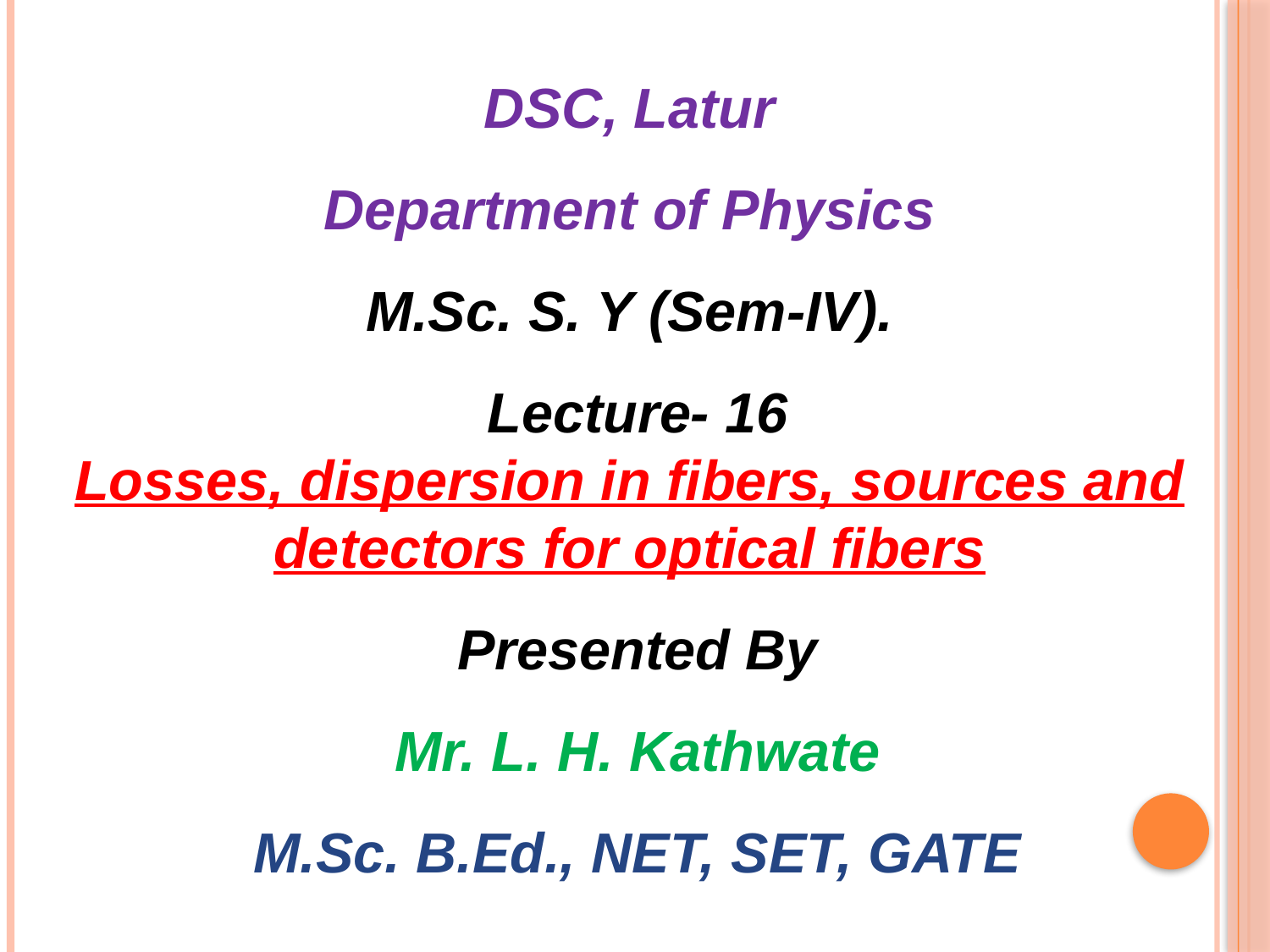

DSC, Latur
Department of Physics
M.Sc. S. Y (Sem-IV).
Lecture- 16
Losses, dispersion in fibers, sources and detectors for optical fibers
Presented By
Mr. L. H. Kathwate
M.Sc. B.Ed., NET, SET, GATE